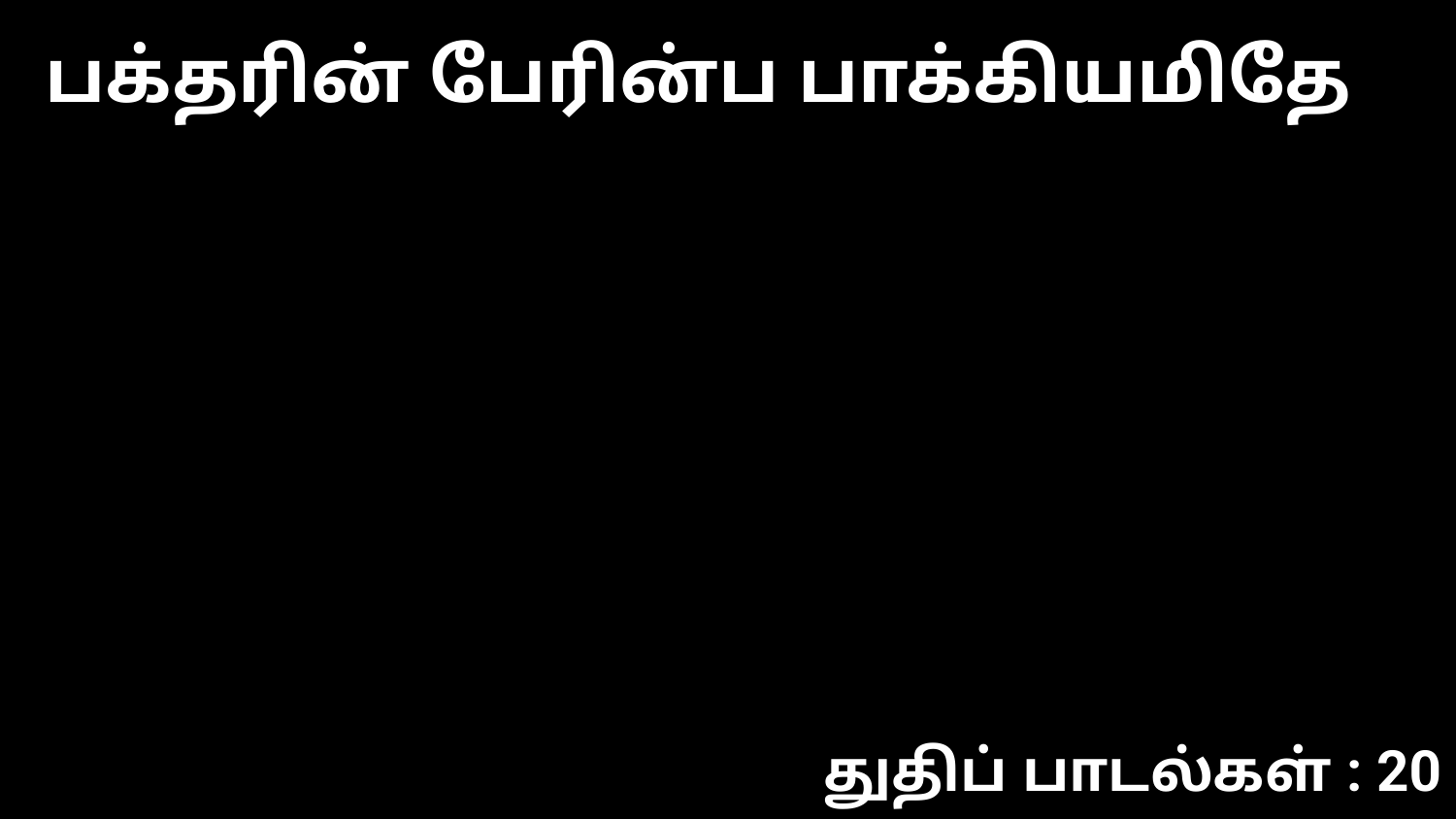

பக்தரின் பேரின்ப பாக்கியமிதே
துதிப் பாடல்கள் : 20